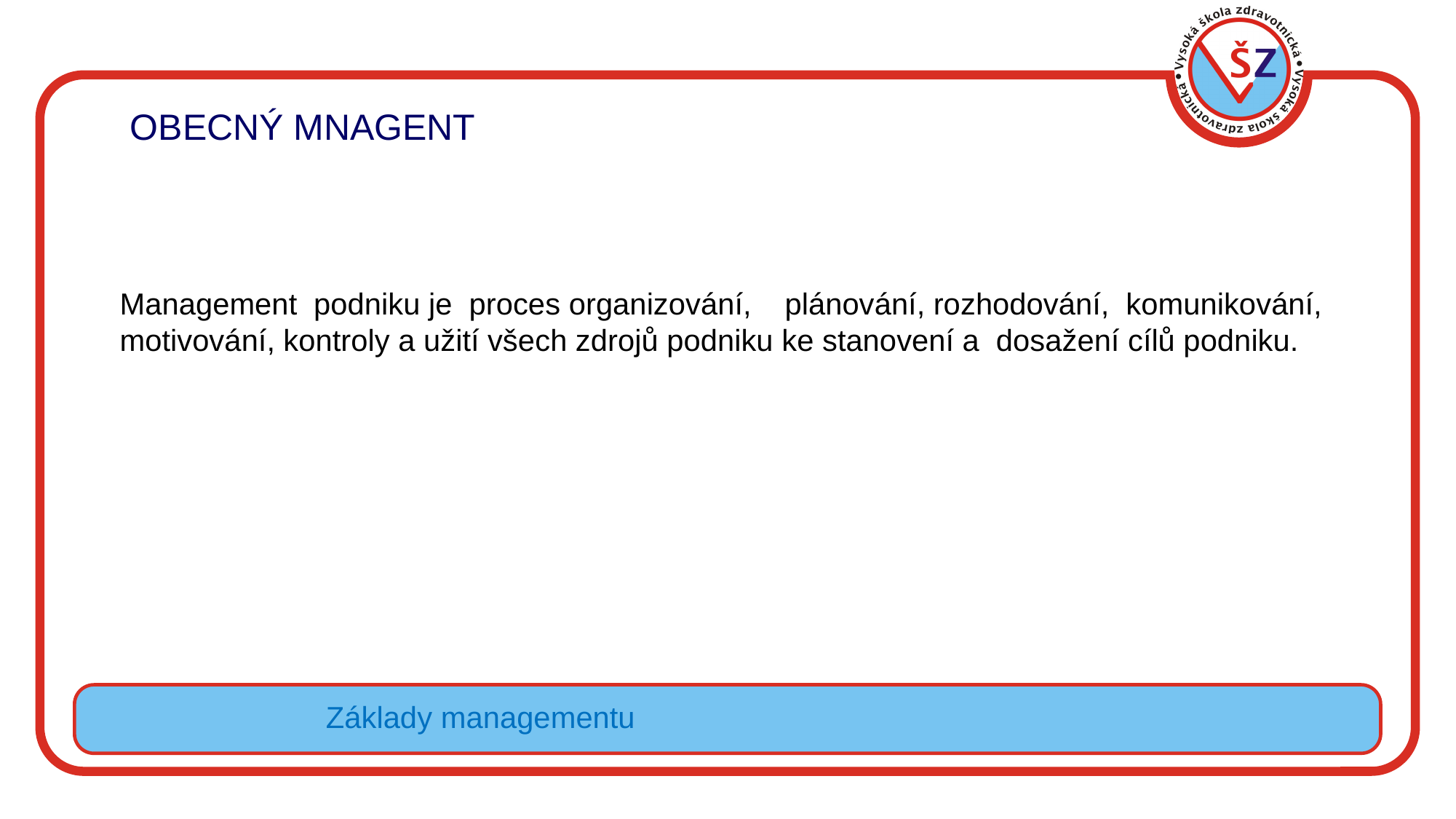

OBECNÝ MNAGENT

Management  podniku je  proces organizování,    plánování, rozhodování,  komunikování, motivování, kontroly a užití všech zdrojů podniku ke stanovení a  dosažení cílů podniku.
Základy managementu